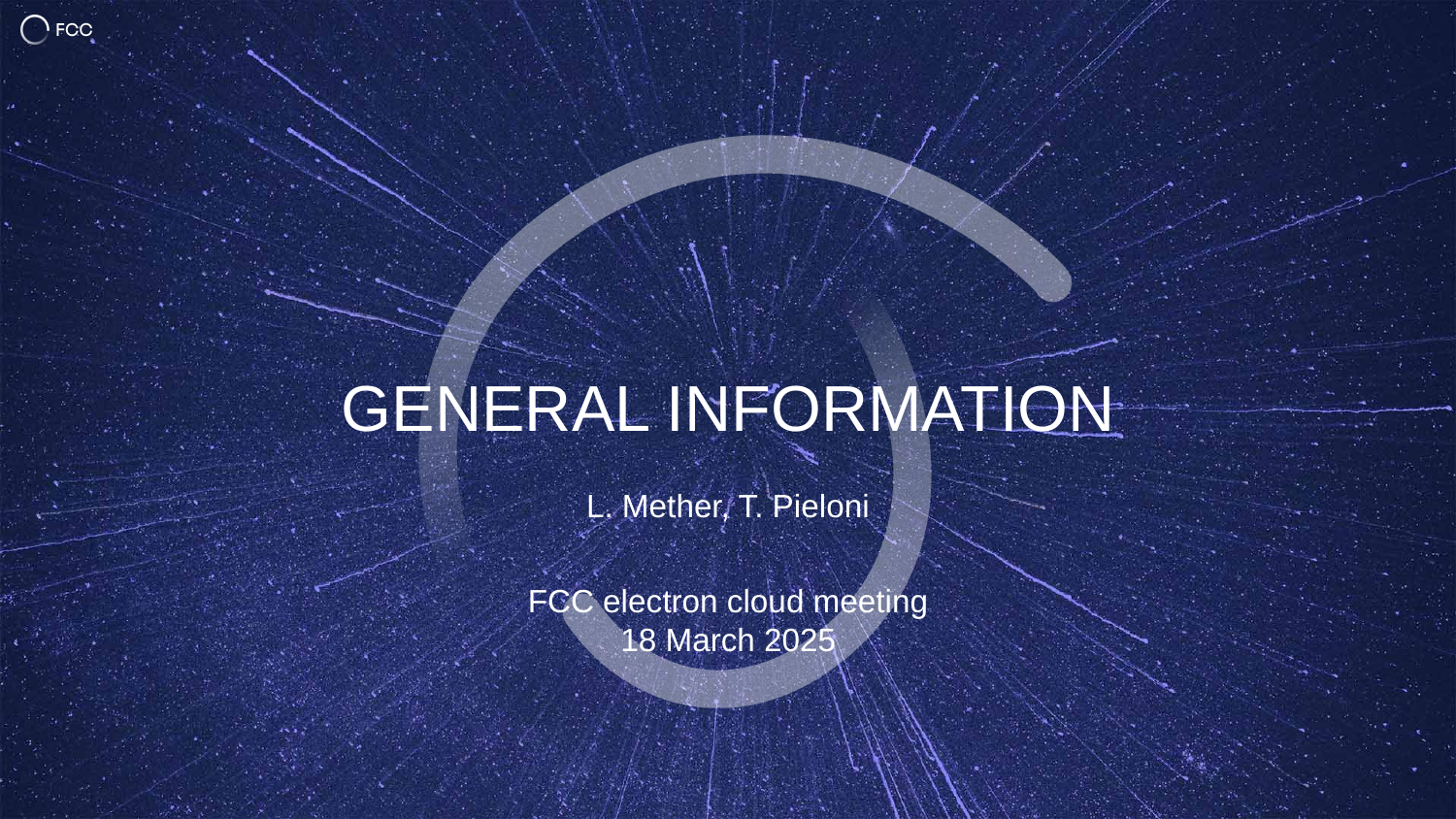

# General information

L. Mether, T. Pieloni

FCC electron cloud meeting
18 March 2025